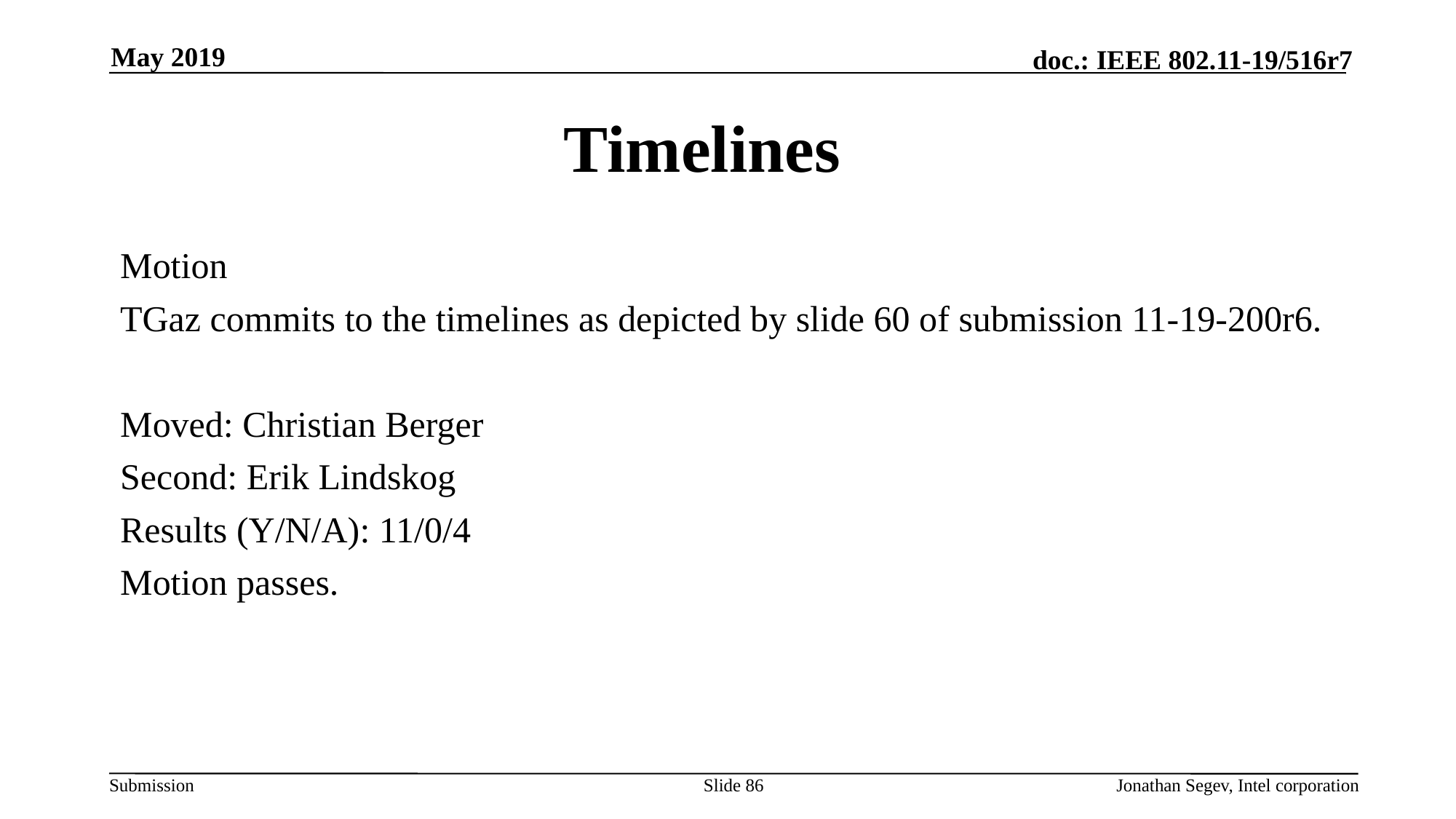

May 2019
# Timelines
Motion
TGaz commits to the timelines as depicted by slide 60 of submission 11-19-200r6.

Moved: Christian Berger
Second: Erik Lindskog
Results (Y/N/A): 11/0/4
Motion passes.
Slide 86
Jonathan Segev, Intel corporation